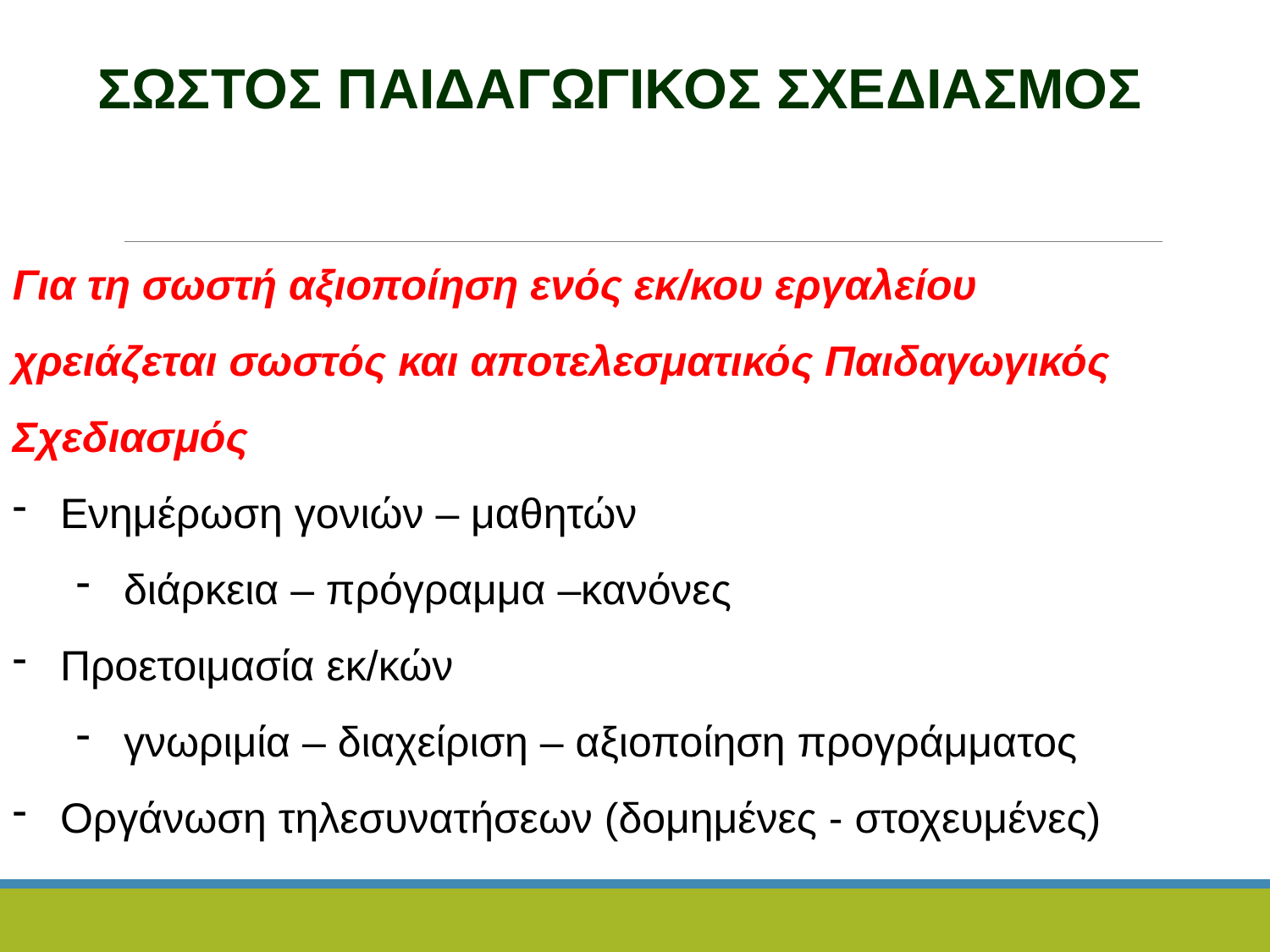

ΣΩΣΤΟΣ ΠΑΙΔΑΓΩΓΙΚΟΣ ΣΧΕΔΙΑΣΜΟΣ
Για τη σωστή αξιοποίηση ενός εκ/κου εργαλείου χρειάζεται σωστός και αποτελεσματικός Παιδαγωγικός Σχεδιασμός
Ενημέρωση γονιών – μαθητών
διάρκεια – πρόγραμμα –κανόνες
Προετοιμασία εκ/κών
γνωριμία – διαχείριση – αξιοποίηση προγράμματος
Οργάνωση τηλεσυνατήσεων (δομημένες - στοχευμένες)